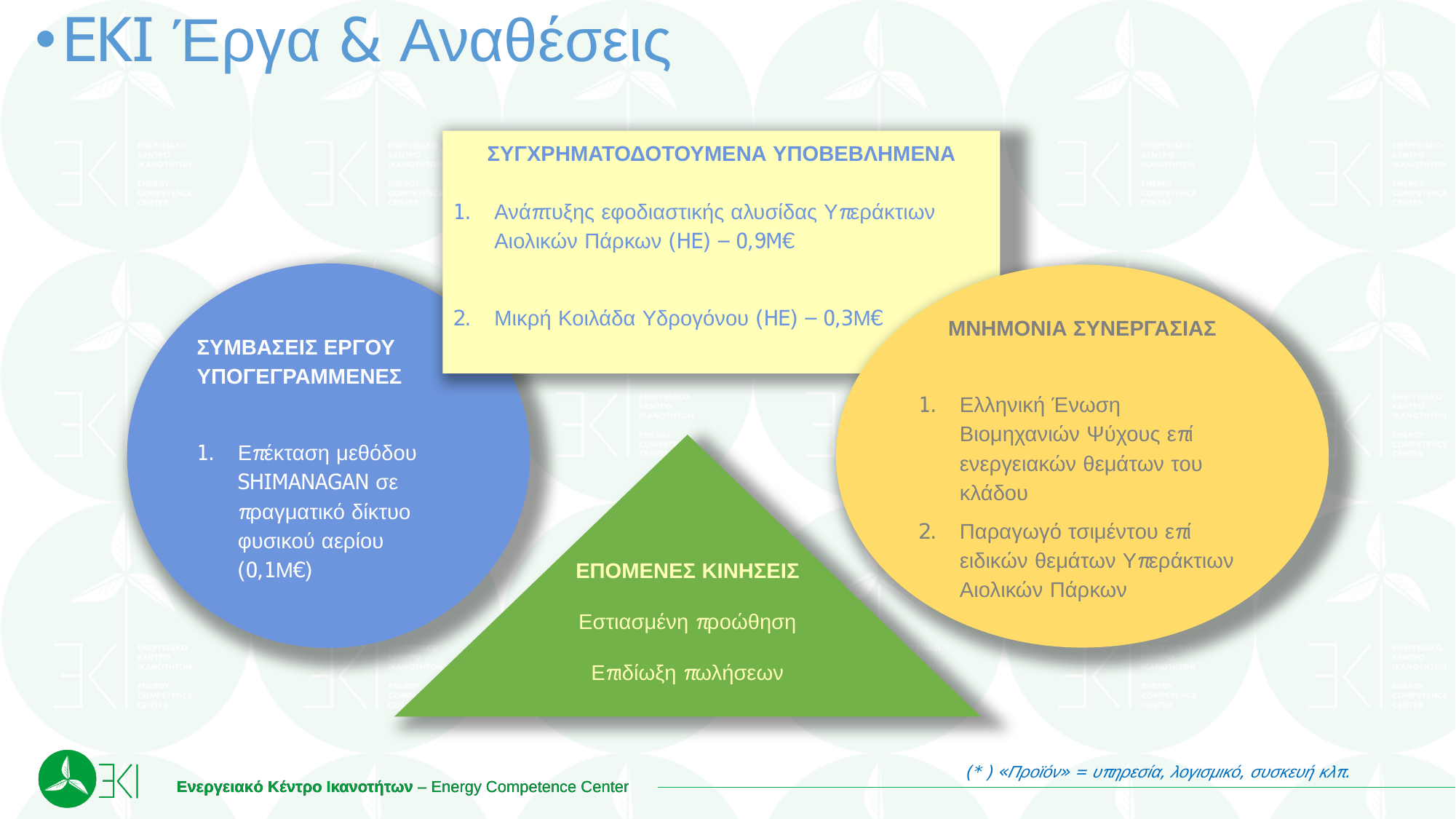

EKI Έργα & Αναθέσεις
ΣΥΓΧΡΗΜΑΤΟΔΟΤΟΥΜΕΝΑ ΥΠΟΒΕΒΛΗΜΕΝΑ

Ανάπτυξης εφοδιαστικής αλυσίδας Υπεράκτιων Αιολικών Πάρκων (HE) – 0,9M€

Μικρή Κοιλάδα Υδρογόνου (HE) – 0,3Μ€

ΣΥΜΒΑΣΕΙΣ ΕΡΓΟΥ ΥΠΟΓΕΓΡΑΜΜΕΝΕΣ

Επέκταση μεθόδου SHIMANAGAN σε πραγματικό δίκτυο φυσικού αερίου (0,1Μ€)
ΜΝΗΜΟΝΙΑ ΣΥΝΕΡΓΑΣΙΑΣ

Ελληνική Ένωση Βιομηχανιών Ψύχους επί ενεργειακών θεμάτων του κλάδου
Παραγωγό τσιμέντου επί ειδικών θεμάτων Υπεράκτιων Αιολικών Πάρκων
ΕΠΟΜΕΝΕΣ ΚΙΝΗΣΕΙΣ

Εστιασμένη προώθηση

Επιδίωξη πωλήσεων

(* ) «Προϊόν» = υπηρεσία, λογισμικό, συσκευή κλπ.